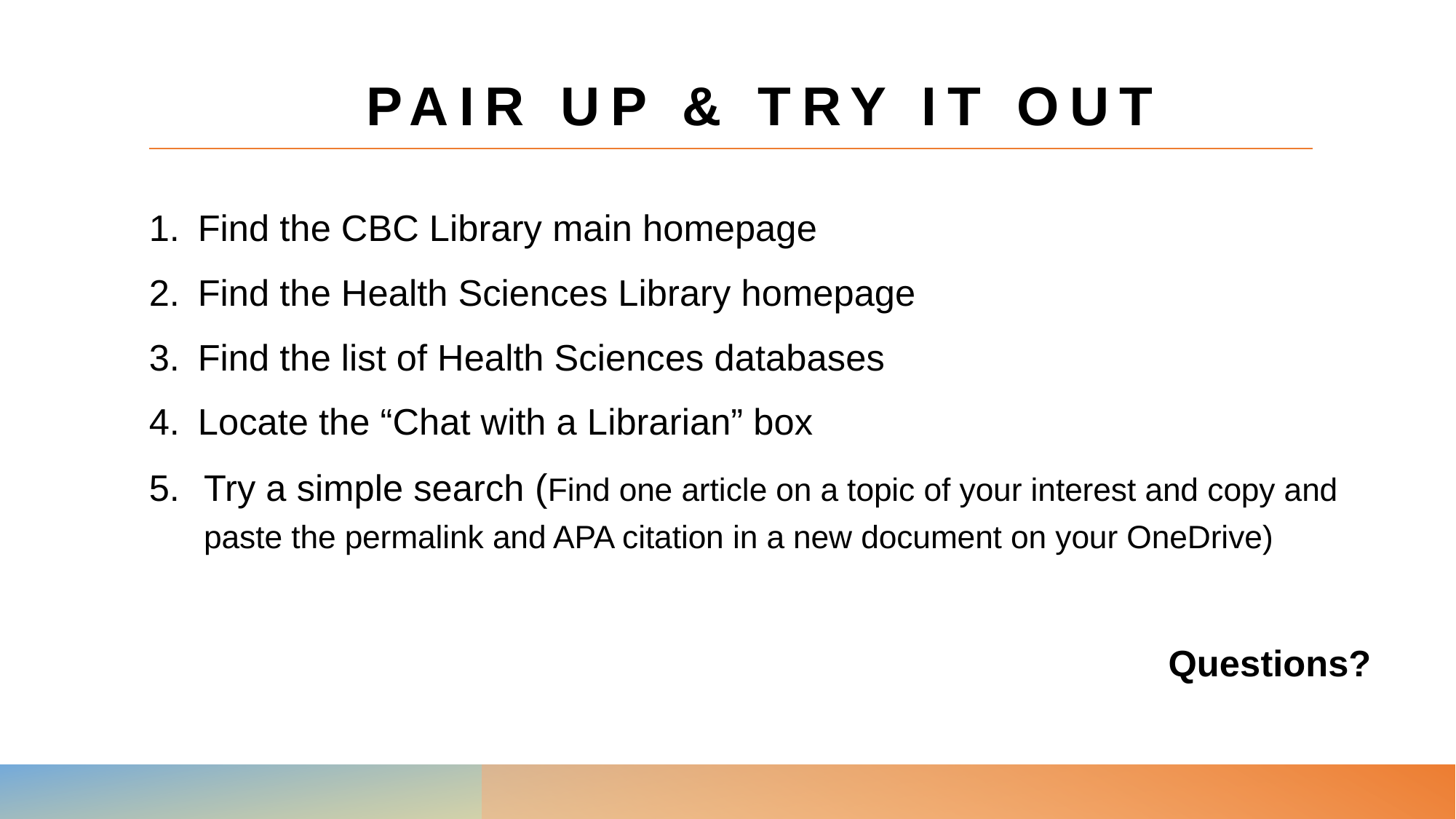

# Pair up & Try it out
Find the CBC Library main homepage
Find the Health Sciences Library homepage
Find the list of Health Sciences databases
Locate the “Chat with a Librarian” box
Try a simple search (Find one article on a topic of your interest and copy and paste the permalink and APA citation in a new document on your OneDrive)

Questions?